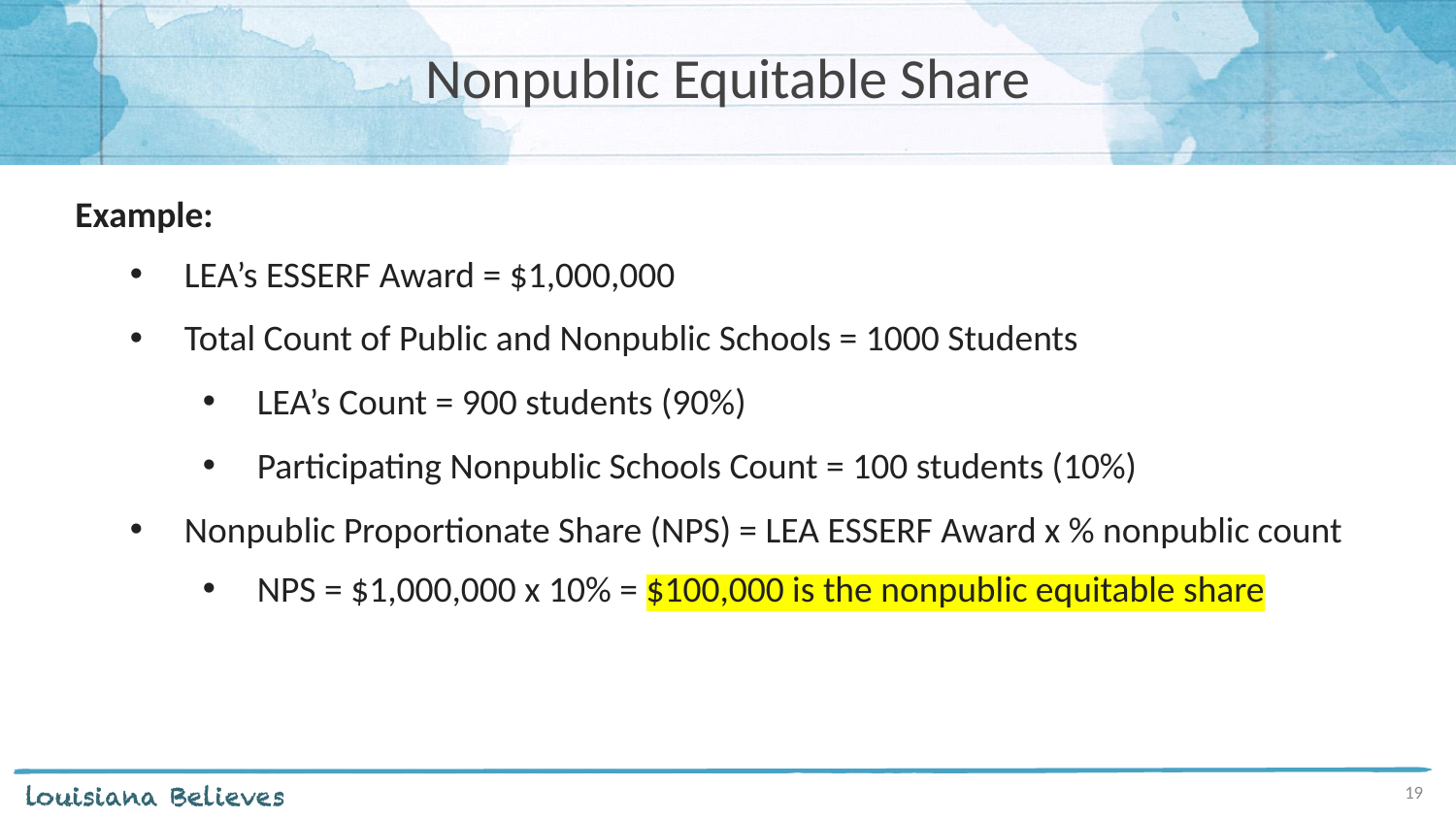

# Nonpublic Equitable Share

Example:
LEA’s ESSERF Award = $1,000,000
Total Count of Public and Nonpublic Schools = 1000 Students
LEA’s Count = 900 students (90%)
Participating Nonpublic Schools Count = 100 students (10%)
Nonpublic Proportionate Share (NPS) = LEA ESSERF Award x % nonpublic count
NPS = $1,000,000 x 10% = $100,000 is the nonpublic equitable share